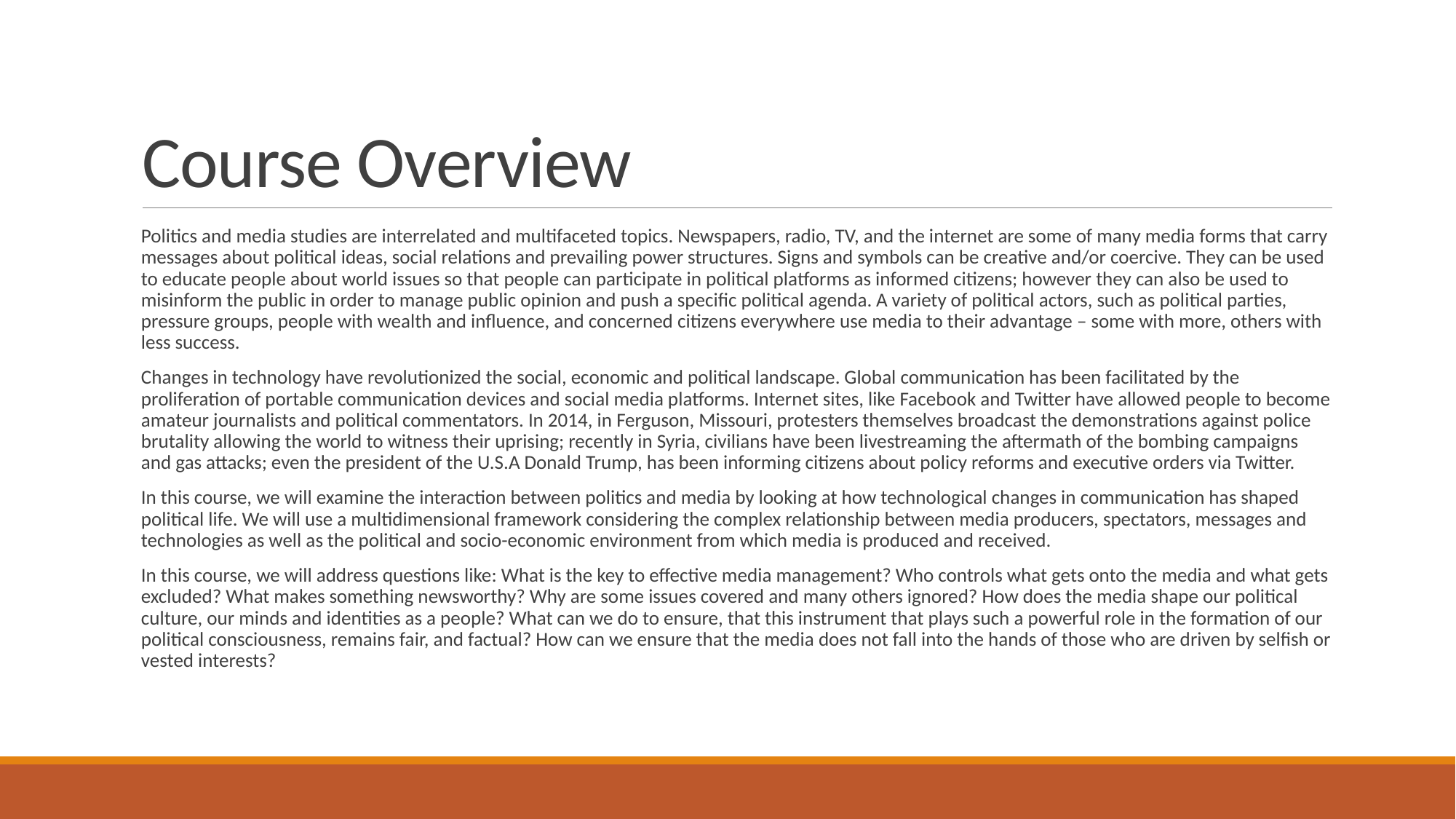

# Course Overview
Politics and media studies are interrelated and multifaceted topics. Newspapers, radio, TV, and the internet are some of many media forms that carry messages about political ideas, social relations and prevailing power structures. Signs and symbols can be creative and/or coercive. They can be used to educate people about world issues so that people can participate in political platforms as informed citizens; however they can also be used to misinform the public in order to manage public opinion and push a specific political agenda. A variety of political actors, such as political parties, pressure groups, people with wealth and influence, and concerned citizens everywhere use media to their advantage – some with more, others with less success.
Changes in technology have revolutionized the social, economic and political landscape. Global communication has been facilitated by the proliferation of portable communication devices and social media platforms. Internet sites, like Facebook and Twitter have allowed people to become amateur journalists and political commentators. In 2014, in Ferguson, Missouri, protesters themselves broadcast the demonstrations against police brutality allowing the world to witness their uprising; recently in Syria, civilians have been livestreaming the aftermath of the bombing campaigns and gas attacks; even the president of the U.S.A Donald Trump, has been informing citizens about policy reforms and executive orders via Twitter.
In this course, we will examine the interaction between politics and media by looking at how technological changes in communication has shaped political life. We will use a multidimensional framework considering the complex relationship between media producers, spectators, messages and technologies as well as the political and socio-economic environment from which media is produced and received.
In this course, we will address questions like: What is the key to effective media management? Who controls what gets onto the media and what gets excluded? What makes something newsworthy? Why are some issues covered and many others ignored? How does the media shape our political culture, our minds and identities as a people? What can we do to ensure, that this instrument that plays such a powerful role in the formation of our political consciousness, remains fair, and factual? How can we ensure that the media does not fall into the hands of those who are driven by selfish or vested interests?